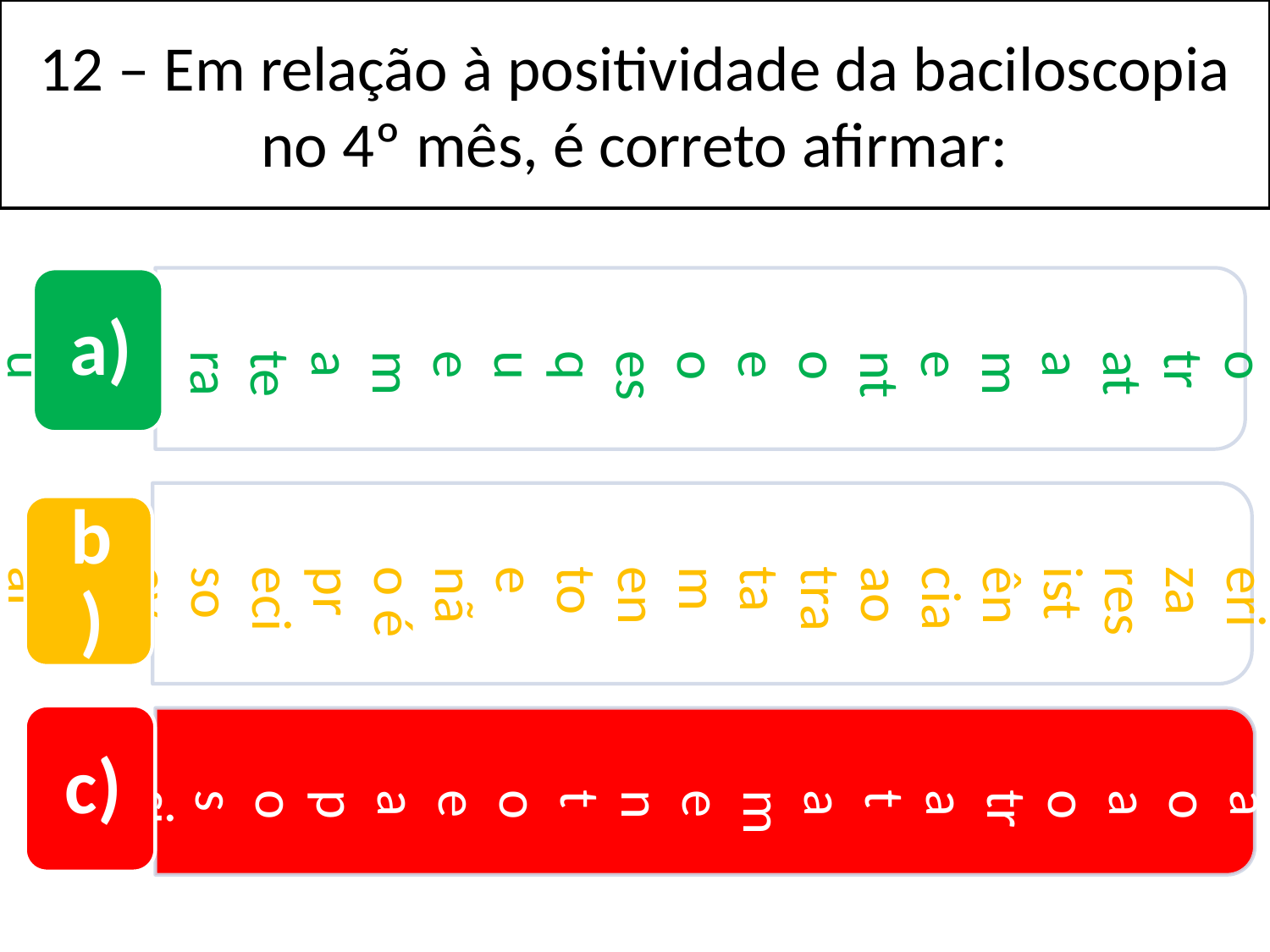

12 – Em relação à positividade da baciloscopia no 4º mês, é correto afirmar:
Sempre caracteriza falência do tratamento e o esquema terapêutico precisa ser trocado
Sempre caracteriza resistência ao tratamento e não é preciso avaliar a adesão
Sempre avaliar a adesão ao tratamento e a possibilidade de resistência
a)
b)
c)